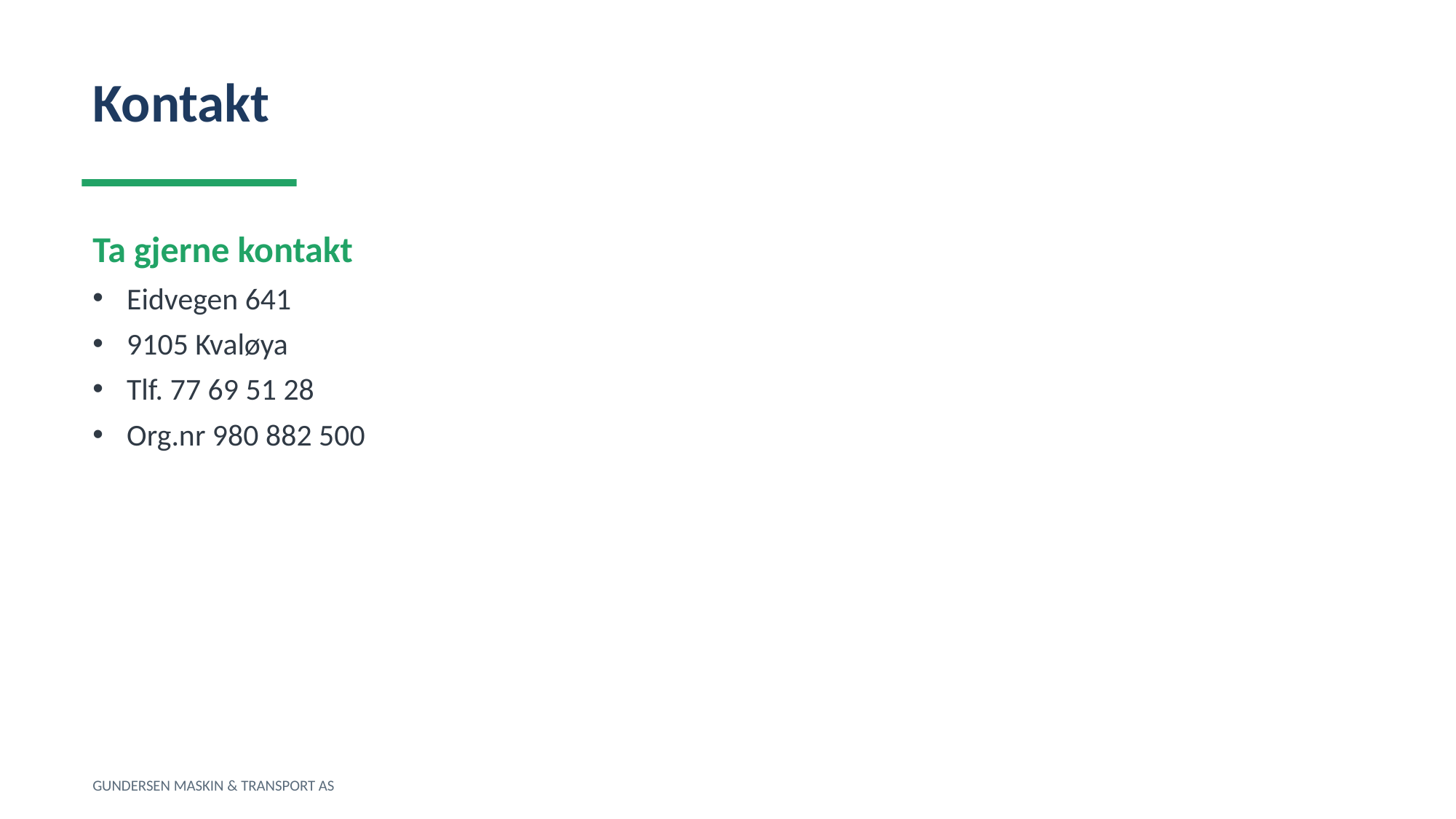

Kontakt

Ta gjerne kontakt
Eidvegen 641
9105 Kvaløya
Tlf. 77 69 51 28
Org.nr 980 882 500
GUNDERSEN MASKIN & TRANSPORT AS